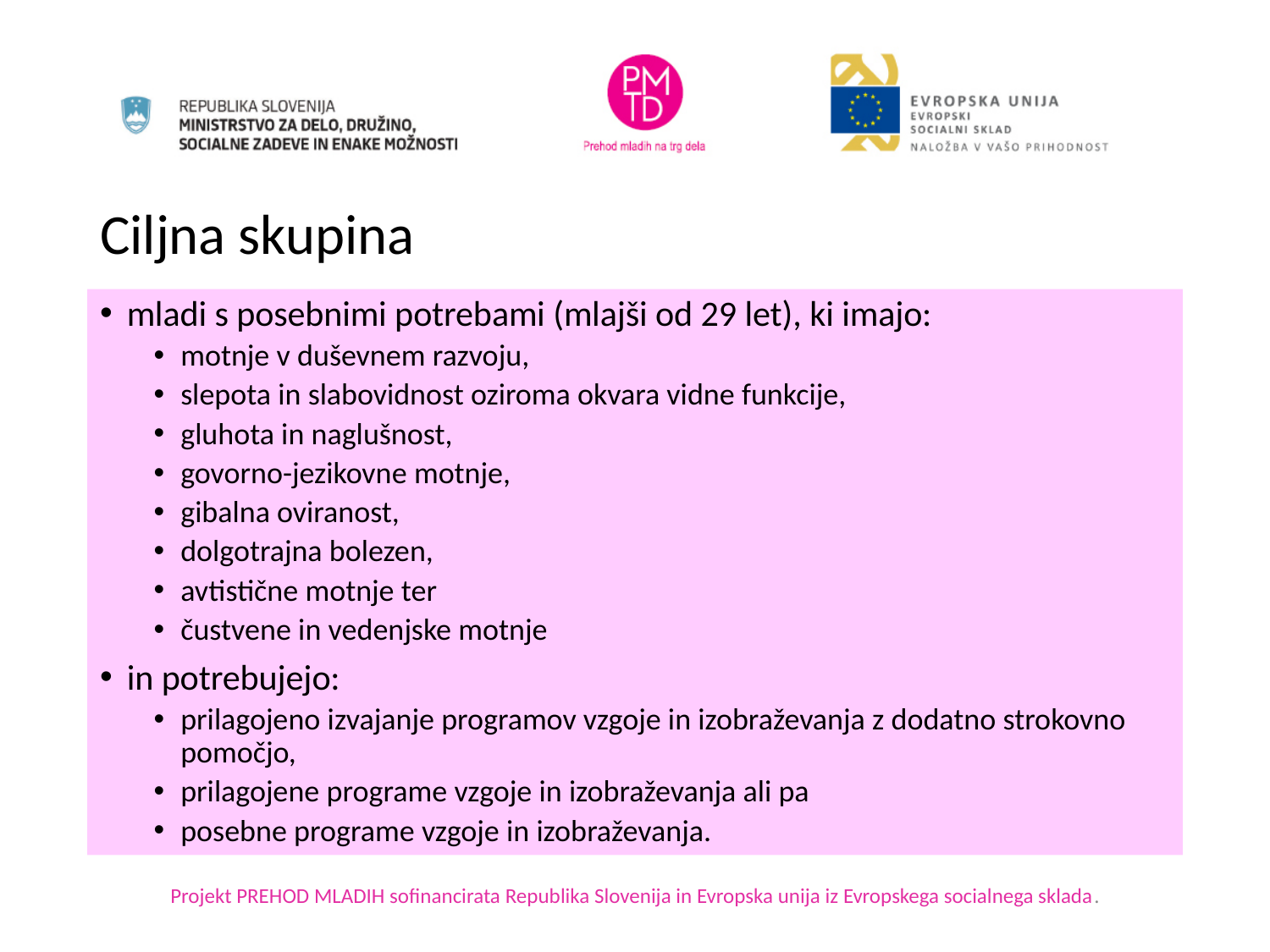

# Ciljna skupina
mladi s posebnimi potrebami (mlajši od 29 let), ki imajo:
motnje v duševnem razvoju,
slepota in slabovidnost oziroma okvara vidne funkcije,
gluhota in naglušnost,
govorno-jezikovne motnje,
gibalna oviranost,
dolgotrajna bolezen,
avtistične motnje ter
čustvene in vedenjske motnje
in potrebujejo:
prilagojeno izvajanje programov vzgoje in izobraževanja z dodatno strokovno pomočjo,
prilagojene programe vzgoje in izobraževanja ali pa
posebne programe vzgoje in izobraževanja.

Projekt PREHOD MLADIH sofinancirata Republika Slovenija in Evropska unija iz Evropskega socialnega sklada.